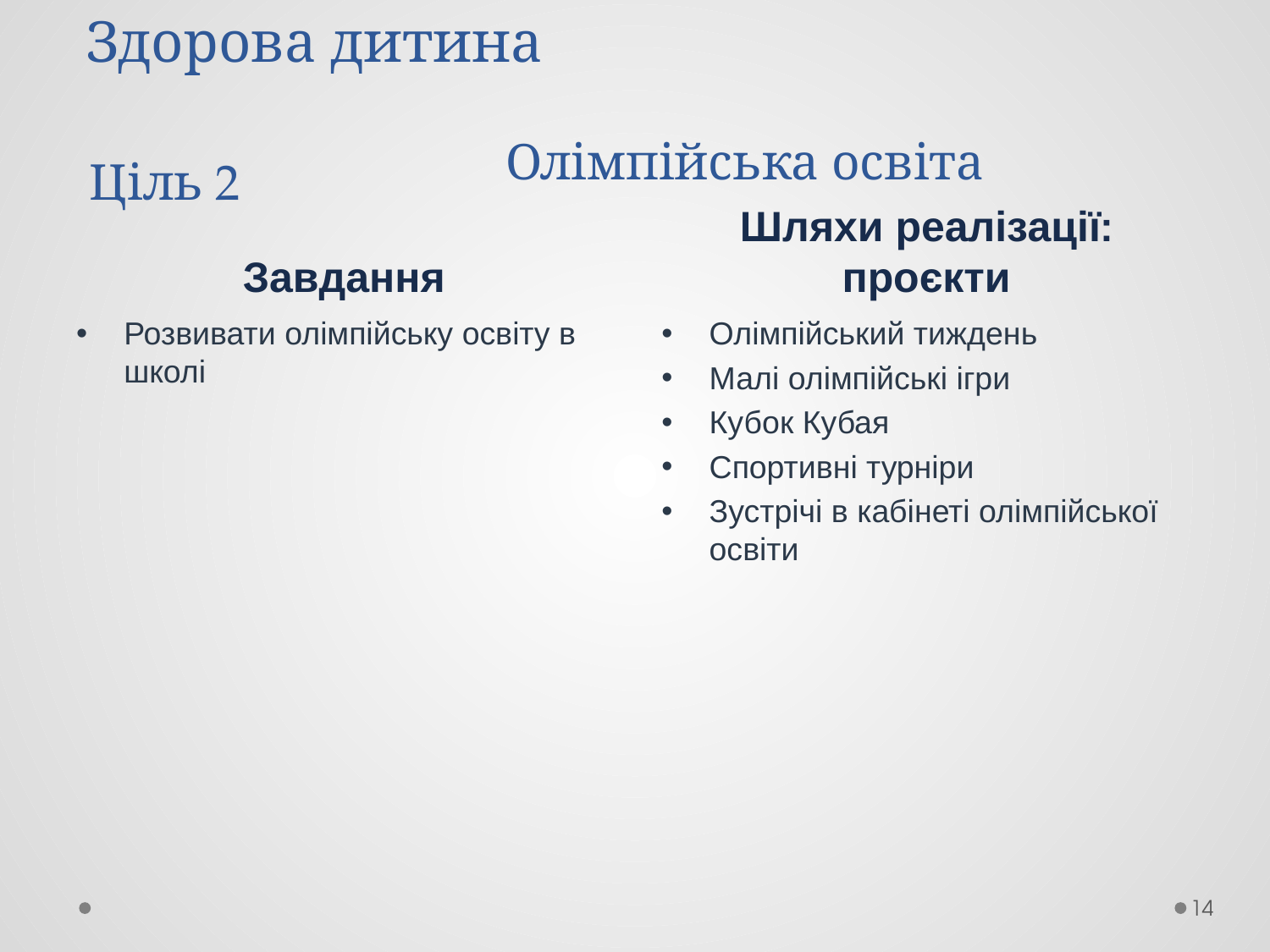

# Здорова дитина
Олімпійська освіта
Ціль 2
Шляхи реалізації: проєкти
Завдання
Розвивати олімпійську освіту в школі

Олімпійський тиждень
Малі олімпійські ігри
Кубок Кубая
Спортивні турніри
Зустрічі в кабінеті олімпійської освіти
14